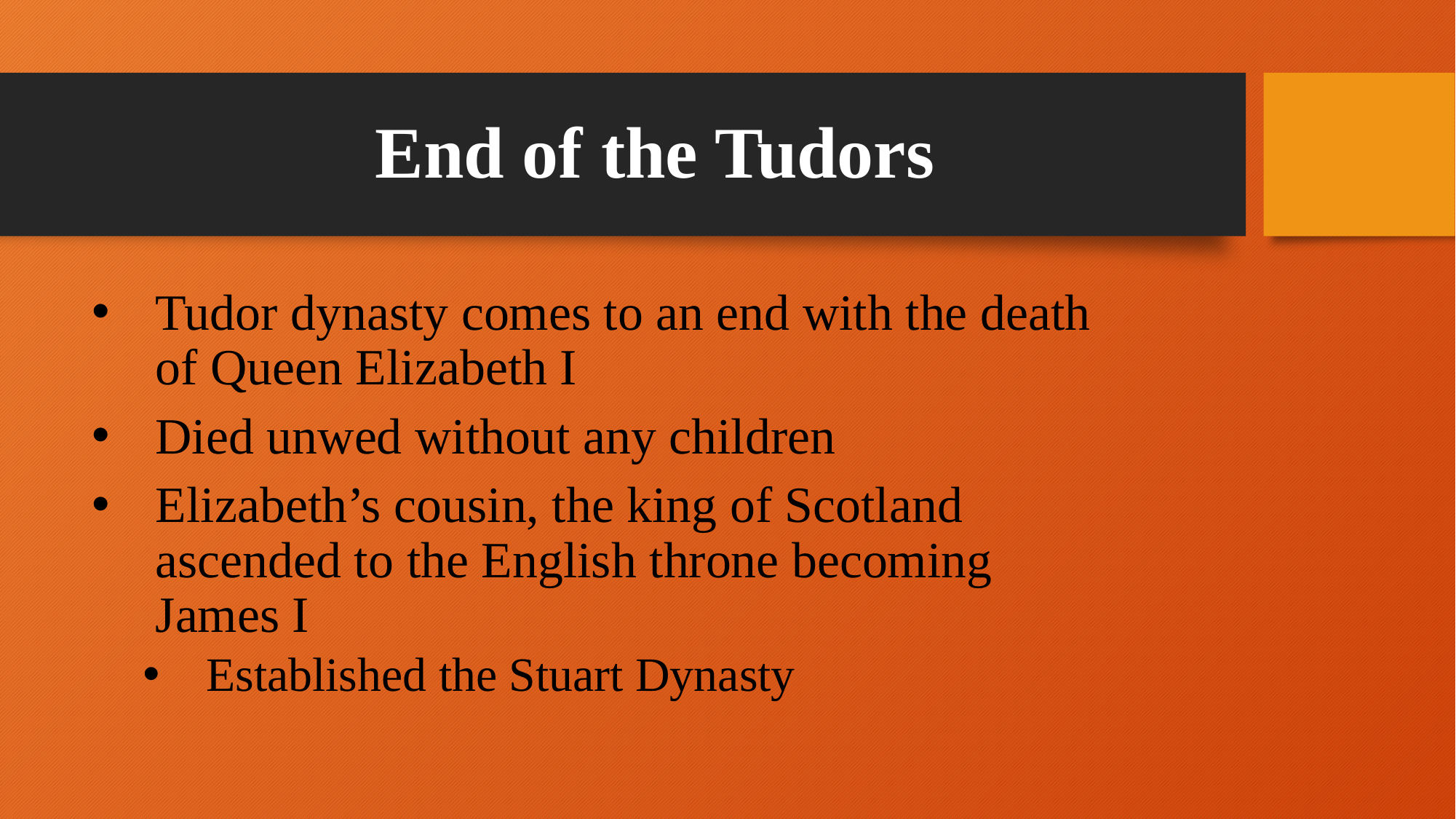

# End of the Tudors
Tudor dynasty comes to an end with the death of Queen Elizabeth I
Died unwed without any children
Elizabeth’s cousin, the king of Scotland ascended to the English throne becoming James I
Established the Stuart Dynasty